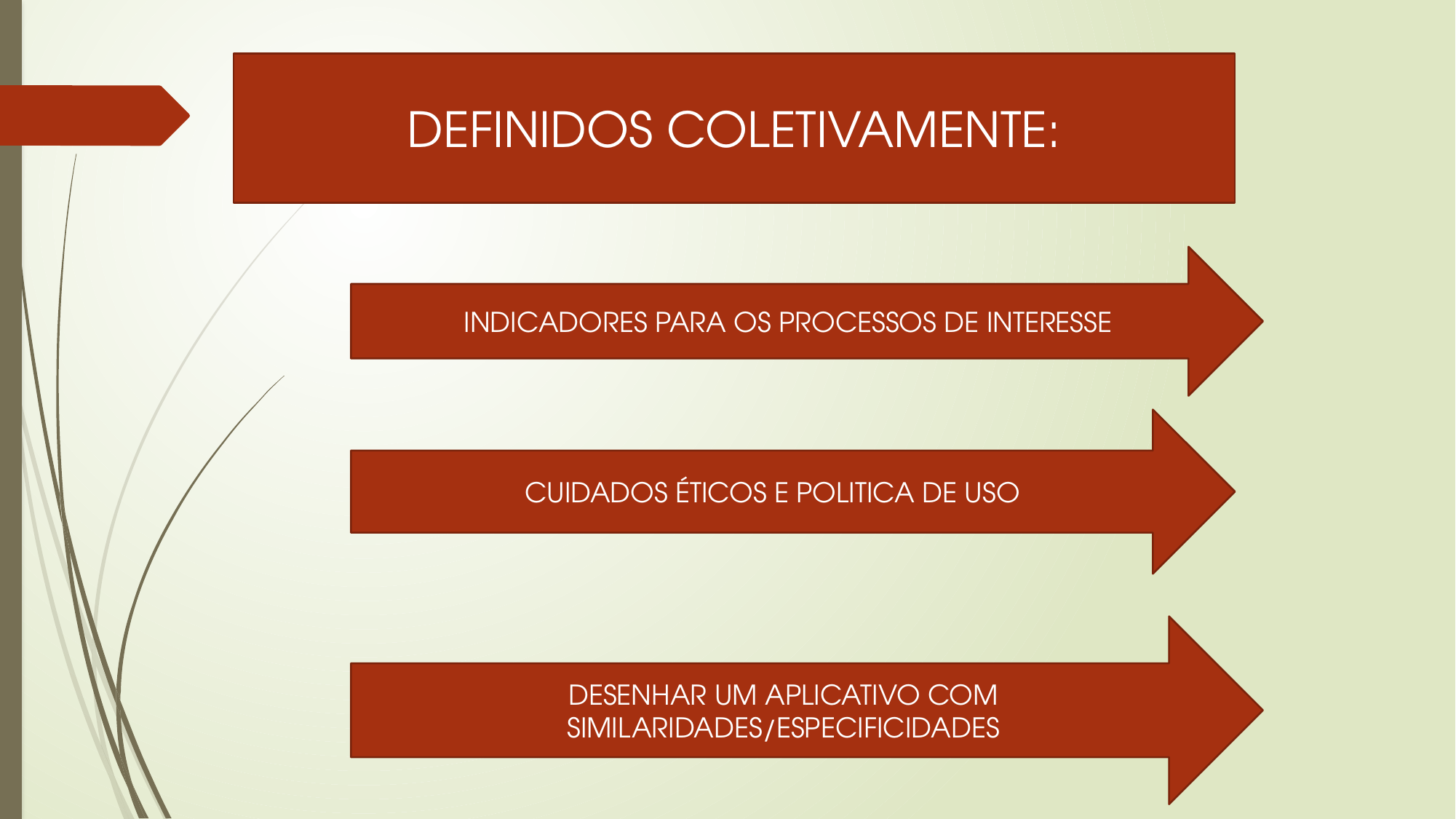

DEFINIDOS COLETIVAMENTE:
INDICADORES PARA OS PROCESSOS DE INTERESSE
CUIDADOS ÉTICOS E POLITICA DE USO
DESENHAR UM APLICATIVO COM SIMILARIDADES/ESPECIFICIDADES